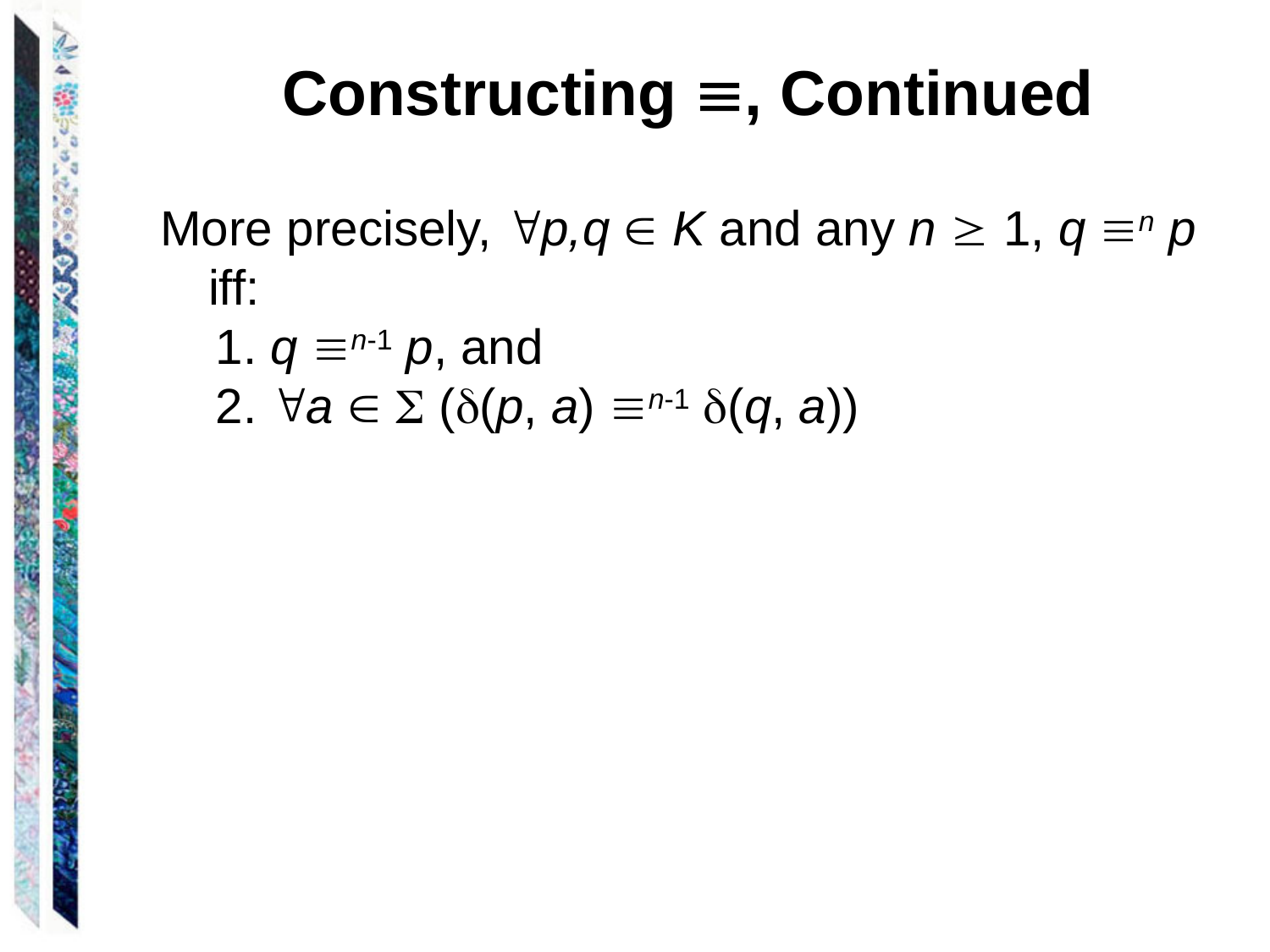

Constructing ≡, Continued
More precisely, ∀p,q ∈ K and any n ≥ 1, q ≡n p iff:
    1. q ≡n-1 p, and
    2. ∀a ∈ Σ (δ(p, a) ≡n-1 δ(q, a))